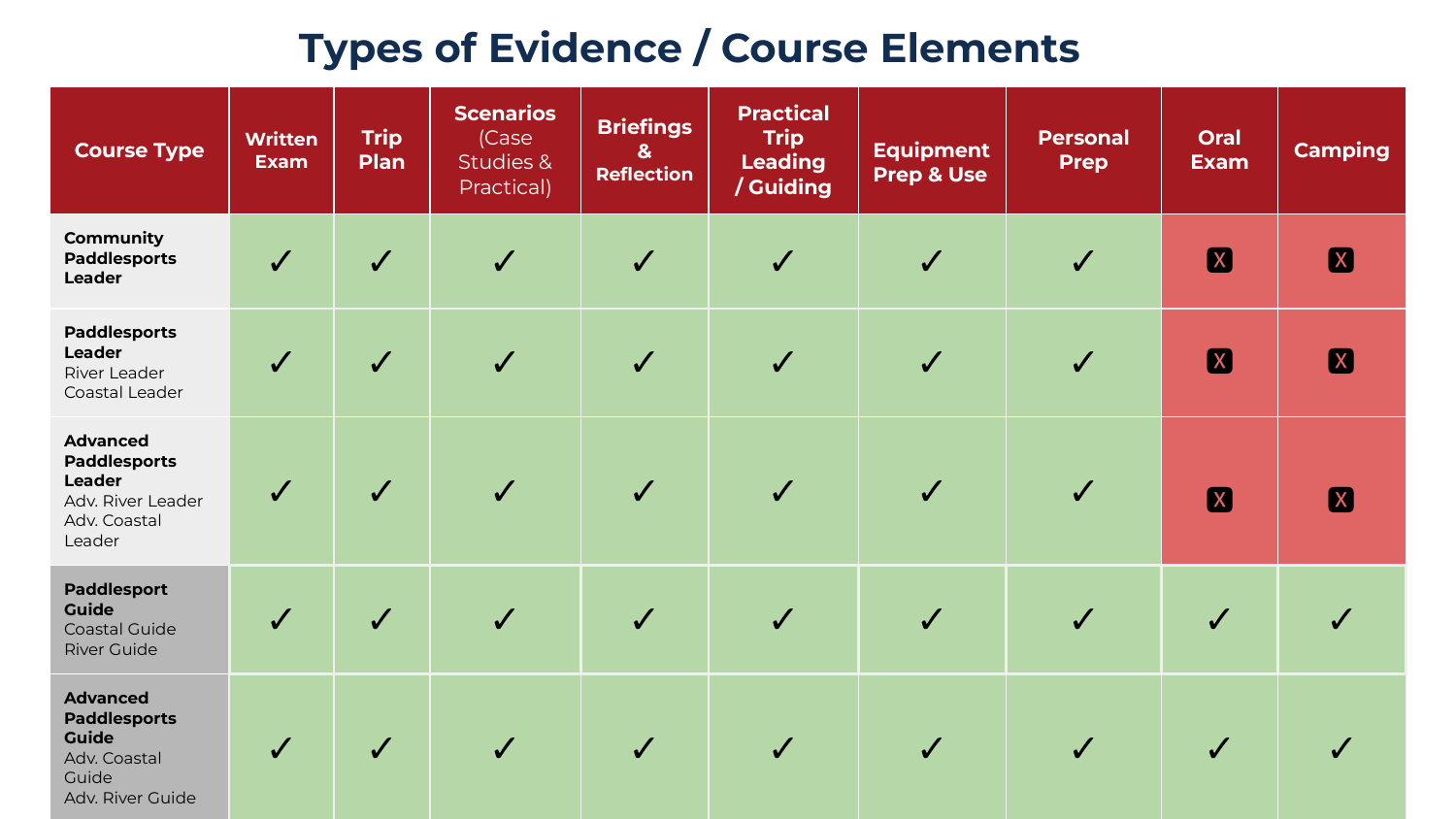

# Types of Evidence / Course Elements

| Course Type | Written Exam | Trip Plan | Scenarios (Case Studies & Practical) | Briefings & Reflection | Practical Trip Leading / Guiding | Equipment Prep & Use | Personal Prep | Oral Exam | Camping |
| --- | --- | --- | --- | --- | --- | --- | --- | --- | --- |
| Community Paddlesports Leader | ✓ | ✓ | ✓ | ✓ | ✓ | ✓ | ✓ | 🆇 | 🆇 |
| Paddlesports Leader River Leader Coastal Leader | ✓ | ✓ | ✓ | ✓ | ✓ | ✓ | ✓ | 🆇 | 🆇 |
| Advanced Paddlesports Leader Adv. River Leader Adv. Coastal Leader | ✓ | ✓ | ✓ | ✓ | ✓ | ✓ | ✓ | 🆇 | 🆇 |
| Paddlesport Guide Coastal Guide River Guide | ✓ | ✓ | ✓ | ✓ | ✓ | ✓ | ✓ | ✓ | ✓ |
| Advanced Paddlesports Guide Adv. Coastal Guide Adv. River Guide | ✓ | ✓ | ✓ | ✓ | ✓ | ✓ | ✓ | ✓ | ✓ |